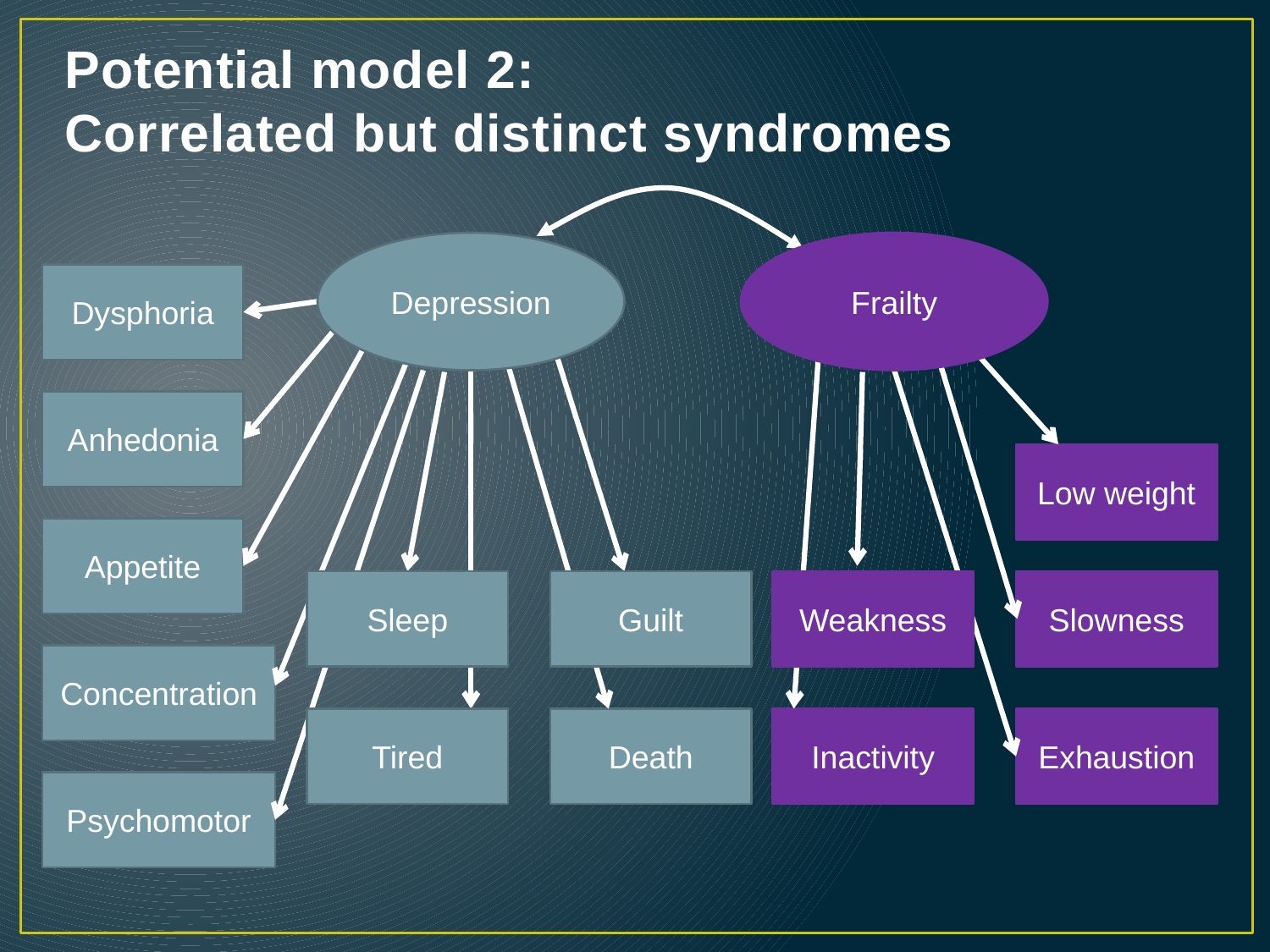

# Potential model 2: Correlated but distinct syndromes

Depression
Frailty
Dysphoria
Anhedonia
Low weight
Appetite
Sleep
Guilt
Weakness
Slowness
Concentration
Tired
Death
Inactivity
Exhaustion
Psychomotor